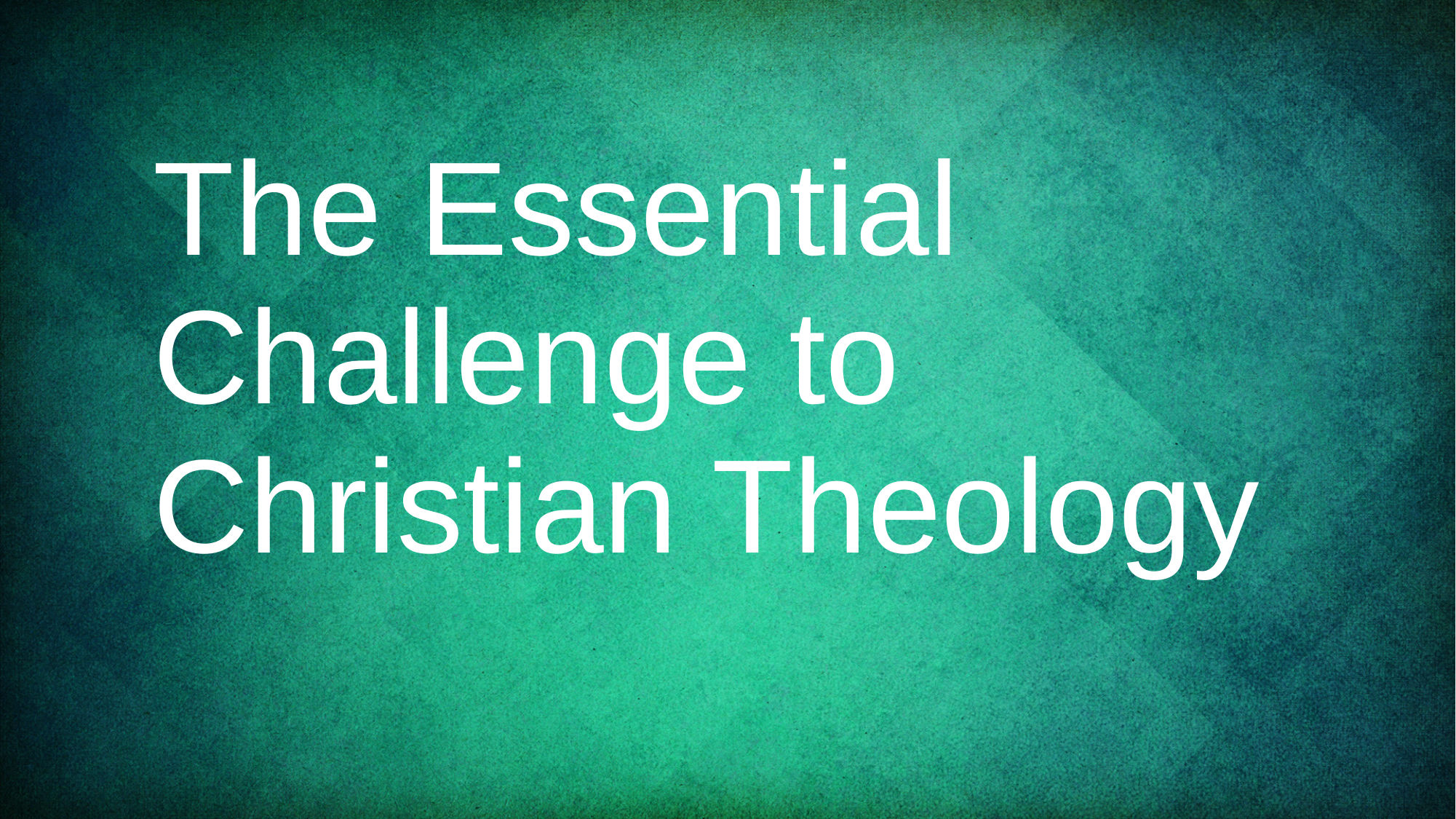

# The Essential Challenge to Christian Theology